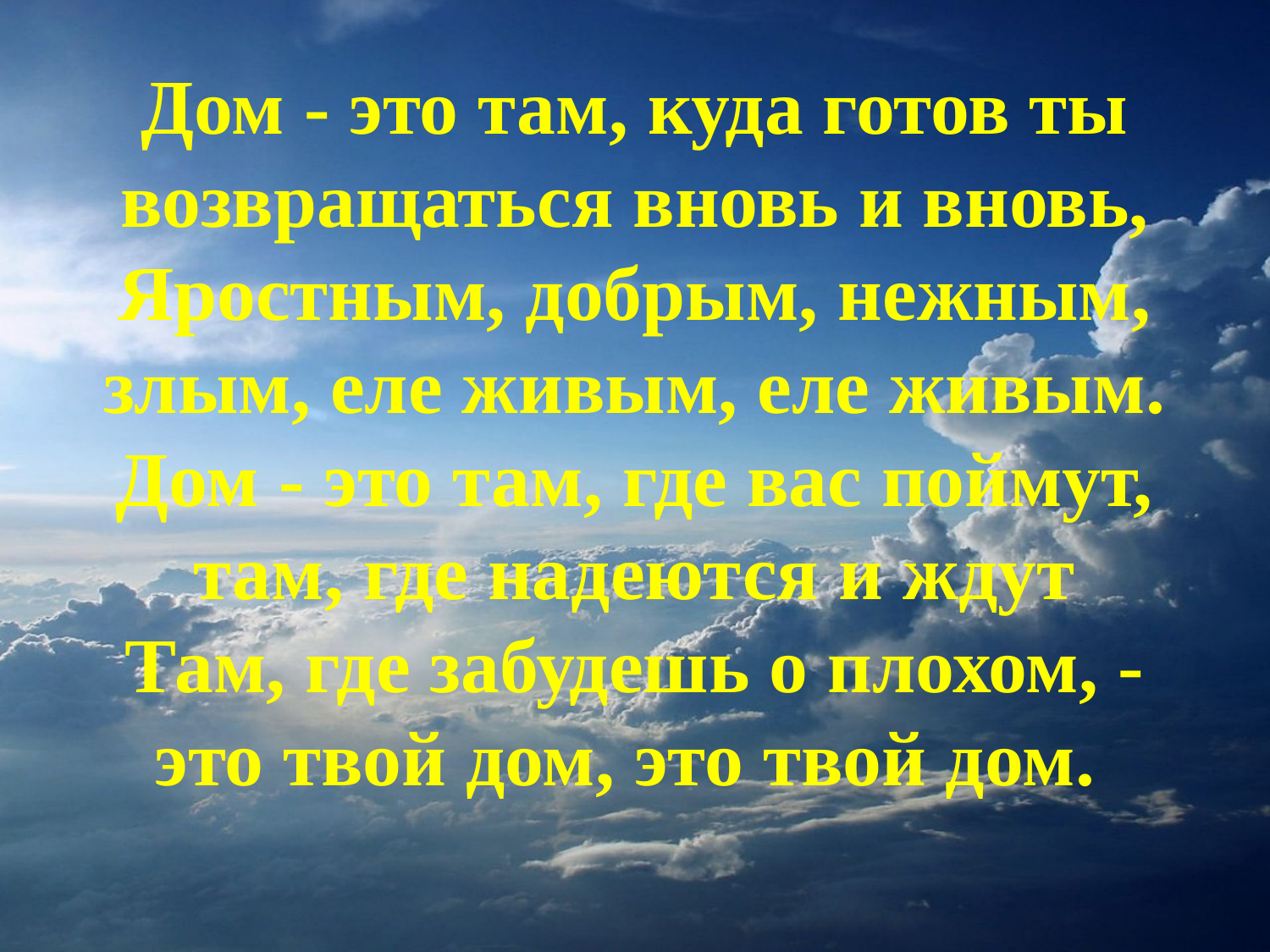

Дом - это там, куда готов ты возвращаться вновь и вновь,
Яростным, добрым, нежным, злым, еле живым, еле живым.
Дом - это там, где вас поймут,
там, где надеются и ждут
Там, где забудешь о плохом, -
это твой дом, это твой дом.